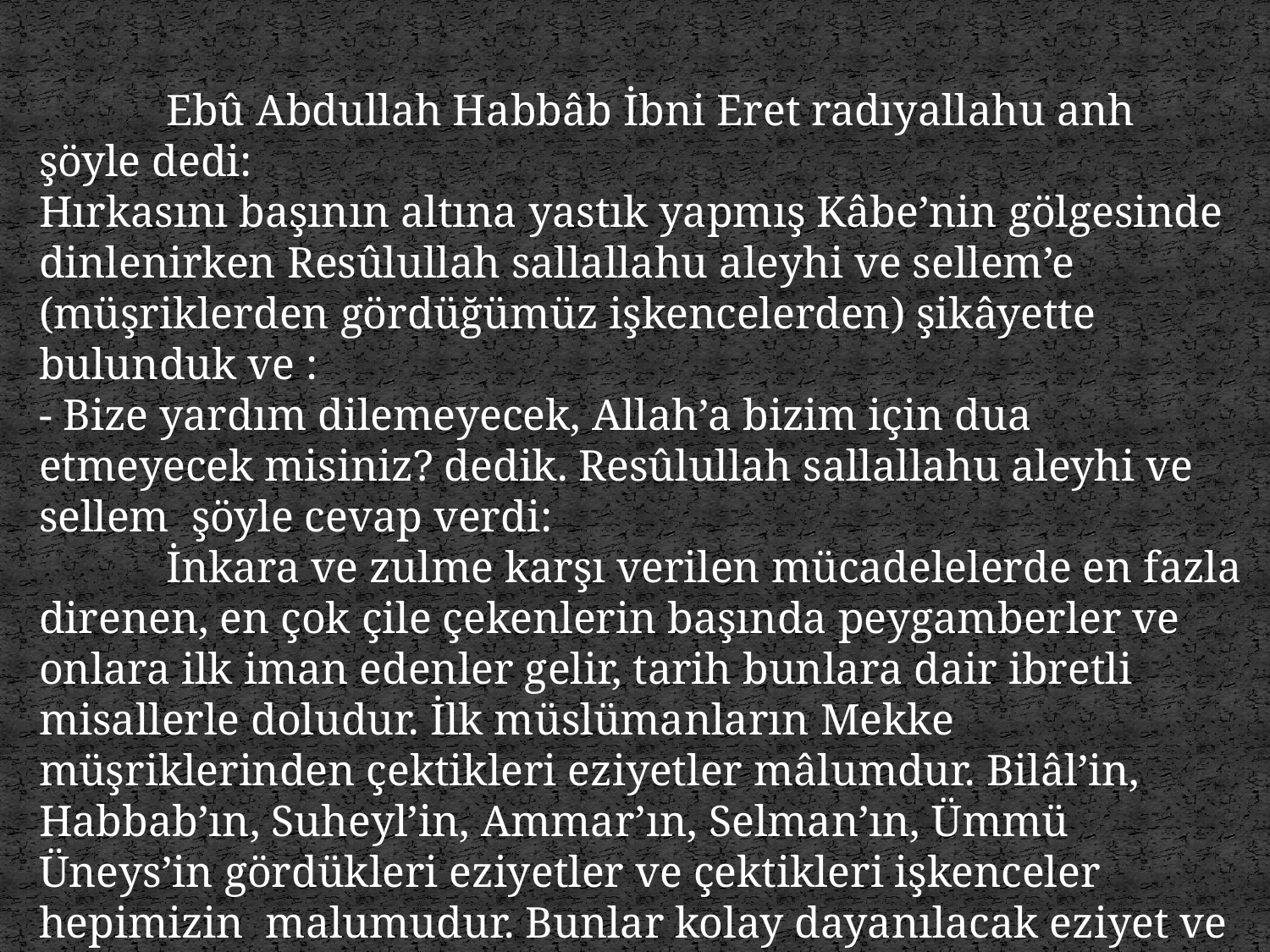

Ebû Abdullah Habbâb İbni Eret radıyallahu anh şöyle dedi:
Hırkasını başının altına yastık yapmış Kâbe’nin gölgesinde dinlenirken Resûlullah sallallahu aleyhi ve sellem’e (müşriklerden gördüğümüz işkencelerden) şikâyette bulunduk ve :
- Bize yardım dilemeyecek, Allah’a bizim için dua etmeyecek misiniz? dedik. Resûlullah sallallahu aleyhi ve sellem  şöyle cevap verdi:
	İnkara ve zulme karşı verilen mücadelelerde en fazla direnen, en çok çile çekenlerin başında peygamberler ve onlara ilk iman edenler gelir, tarih bunlara dair ibretli misallerle doludur. İlk müslümanların Mekke müşriklerinden çektikleri eziyetler mâlumdur. Bilâl’in, Habbab’ın, Suheyl’in, Ammar’ın, Selman’ın, Ümmü Üneys’in gördükleri eziyetler ve çektikleri işkenceler hepimizin  malumudur. Bunlar kolay dayanılacak eziyet ve işkenceler değildi.
31